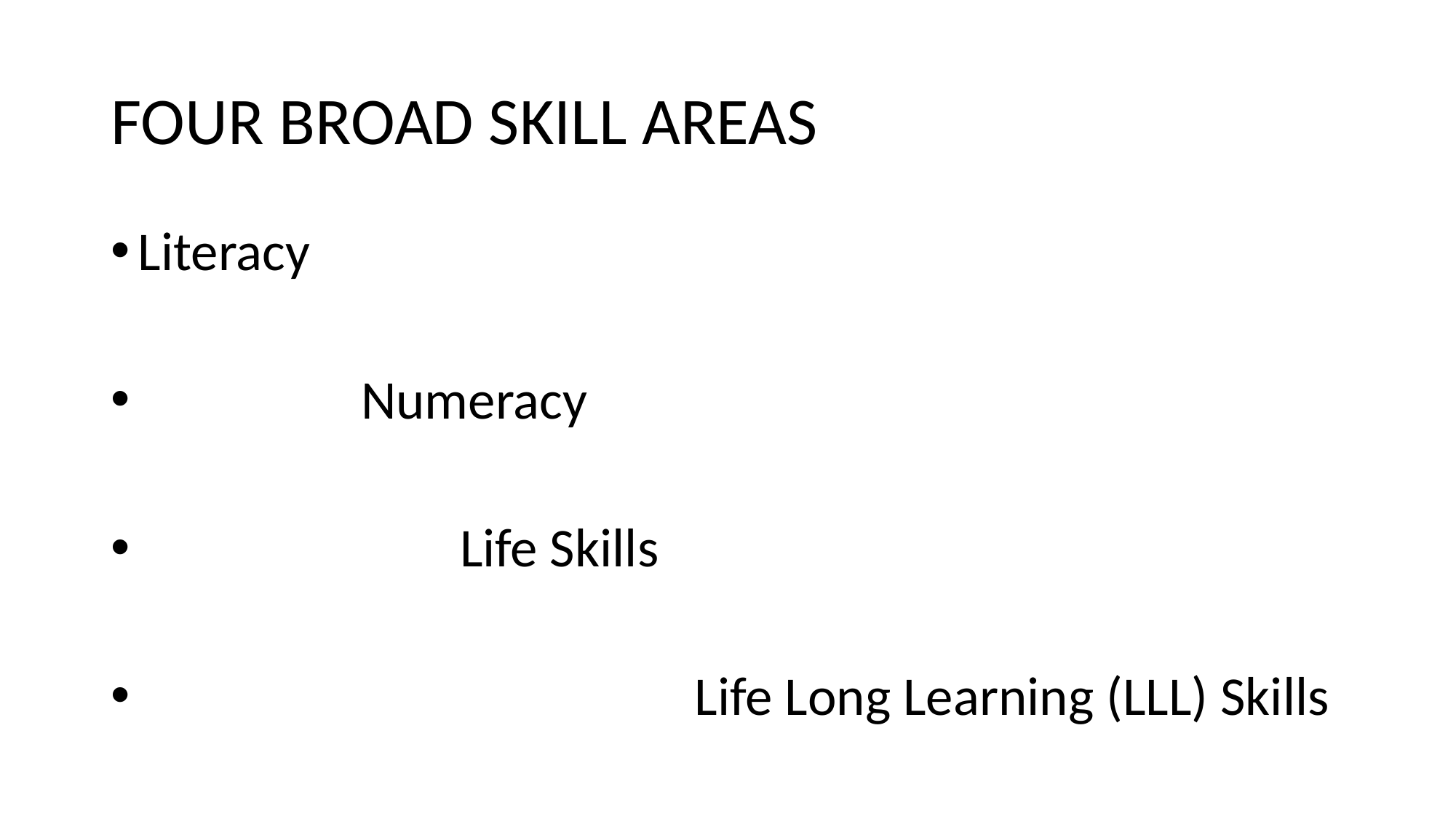

# FOUR BROAD SKILL AREAS
Literacy

                  Numeracy

                          Life Skills

                                             Life Long Learning (LLL) Skills